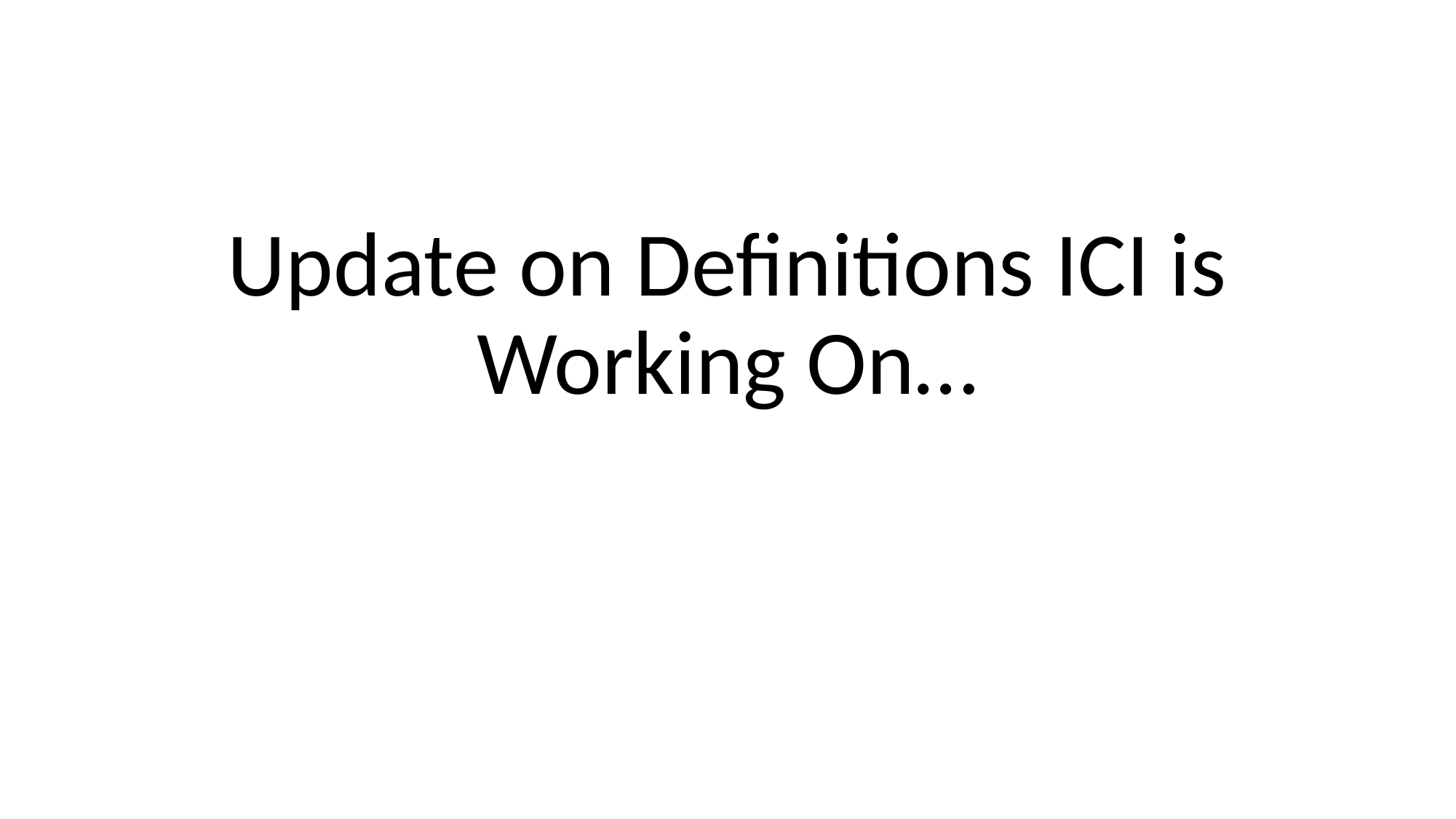

# Update on Definitions ICI is Working On…